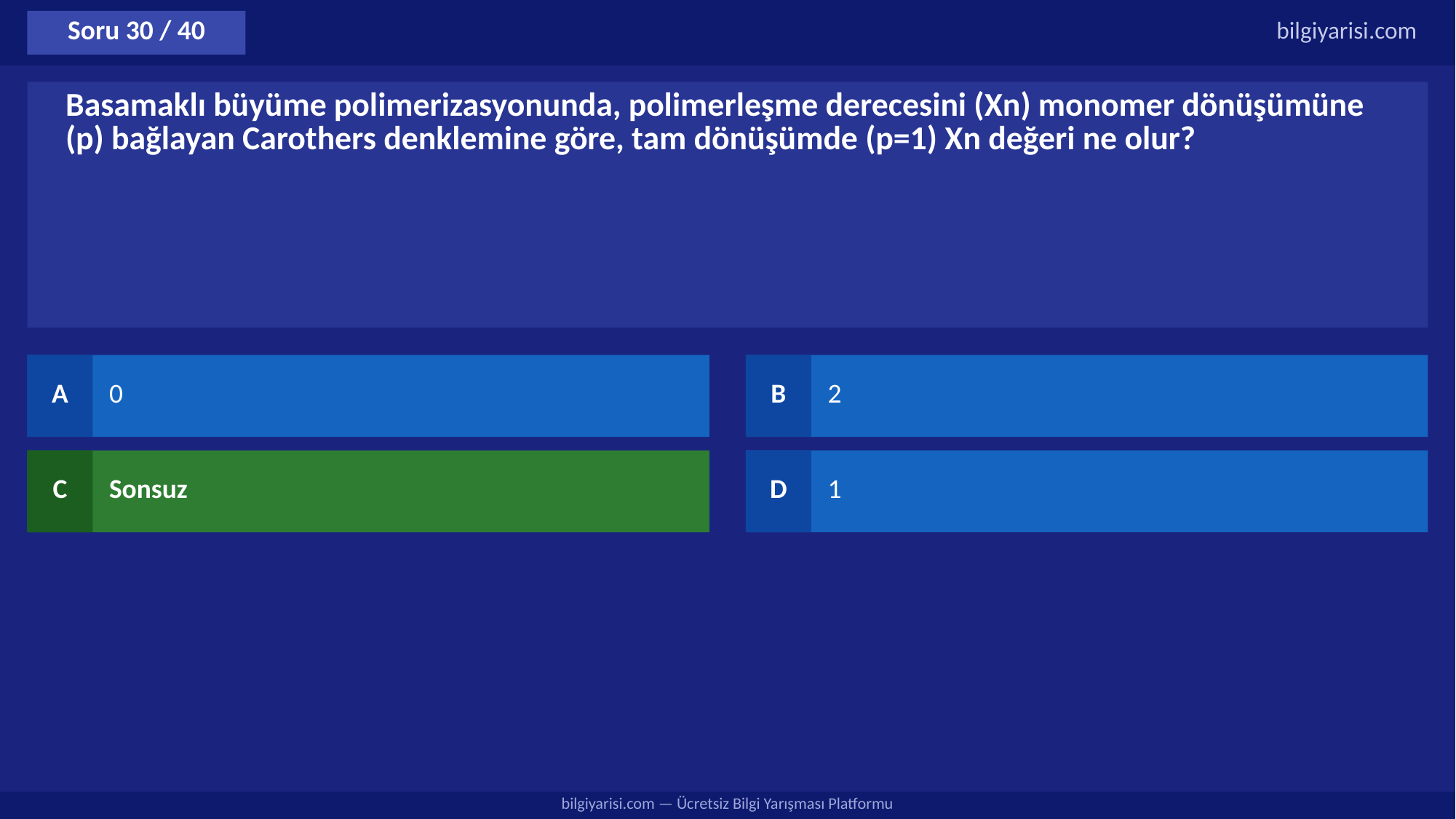

Soru 30 / 40
bilgiyarisi.com

Basamaklı büyüme polimerizasyonunda, polimerleşme derecesini (Xn) monomer dönüşümüne (p) bağlayan Carothers denklemine göre, tam dönüşümde (p=1) Xn değeri ne olur?

A
0

B
2

C
Sonsuz

D
1
bilgiyarisi.com — Ücretsiz Bilgi Yarışması Platformu